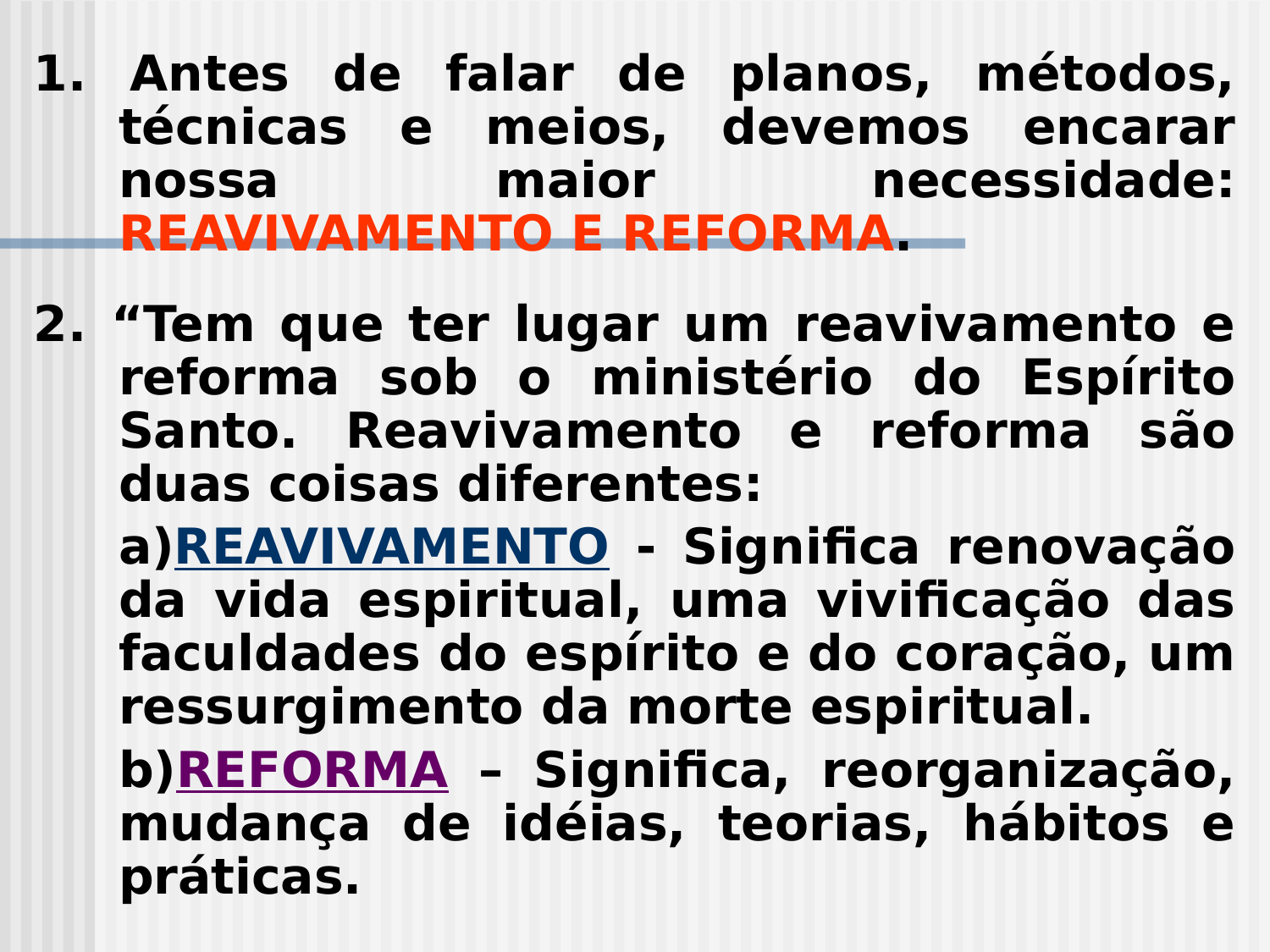

1. Antes de falar de planos, métodos, técnicas e meios, devemos encarar nossa maior necessidade: REAVIVAMENTO E REFORMA.

2. “Tem que ter lugar um reavivamento e reforma sob o ministério do Espírito Santo. Reavivamento e reforma são duas coisas diferentes:
	a)REAVIVAMENTO - Significa renovação da vida espiritual, uma vivificação das faculdades do espírito e do coração, um ressurgimento da morte espiritual.
	b)REFORMA – Significa, reorganização, mudança de idéias, teorias, hábitos e práticas.